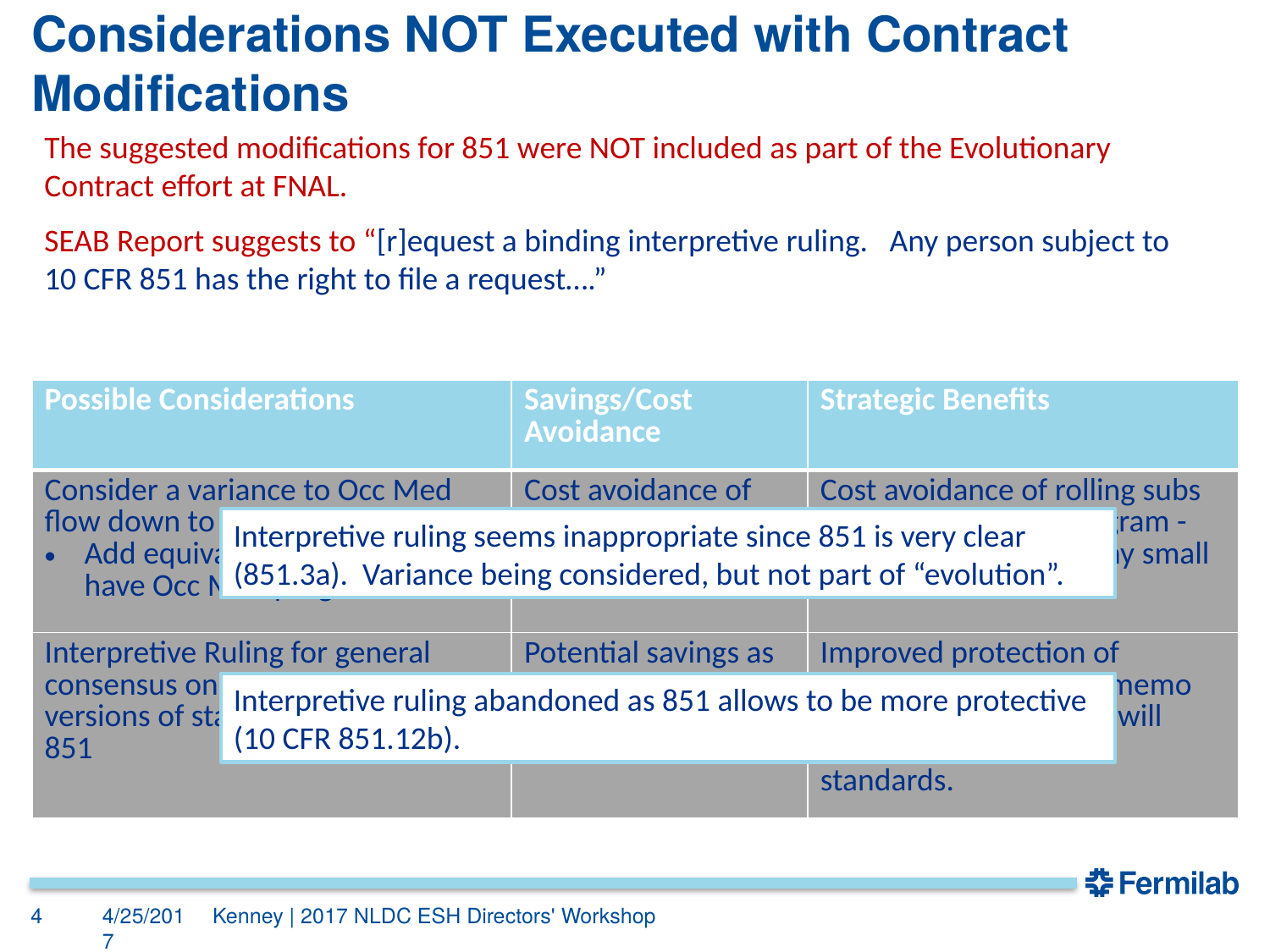

# Considerations NOT Executed with Contract Modifications
The suggested modifications for 851 were NOT included as part of the Evolutionary Contract effort at FNAL.

SEAB Report suggests to “[r]equest a binding interpretive ruling.   Any person subject to 10 CFR 851 has the right to file a request….”

| Possible Considerations | Savings/Cost Avoidance | Strategic Benefits |
| --- | --- | --- |
| Consider a variance to Occ Med flow down to subs Add equivalent req’t that subs have Occ Med program | Cost avoidance of ~$150k-300k | Cost avoidance of rolling subs into FNAL medical program - would not exclude many small business |
| Interpretive Ruling for general consensus on the use of updated versions of standards referenced in 851 | Potential savings as a result of standards becoming more or less restrictive | Improved protection of workers - March 2015 memo to FSO indicating FNAL will follow most current IH standards. |
Interpretive ruling seems inappropriate since 851 is very clear (851.3a).  Variance being considered, but not part of “evolution”.
Interpretive ruling abandoned as 851 allows to be more protective (10 CFR 851.12b).
4
4/25/2017
Kenney | 2017 NLDC ESH Directors' Workshop